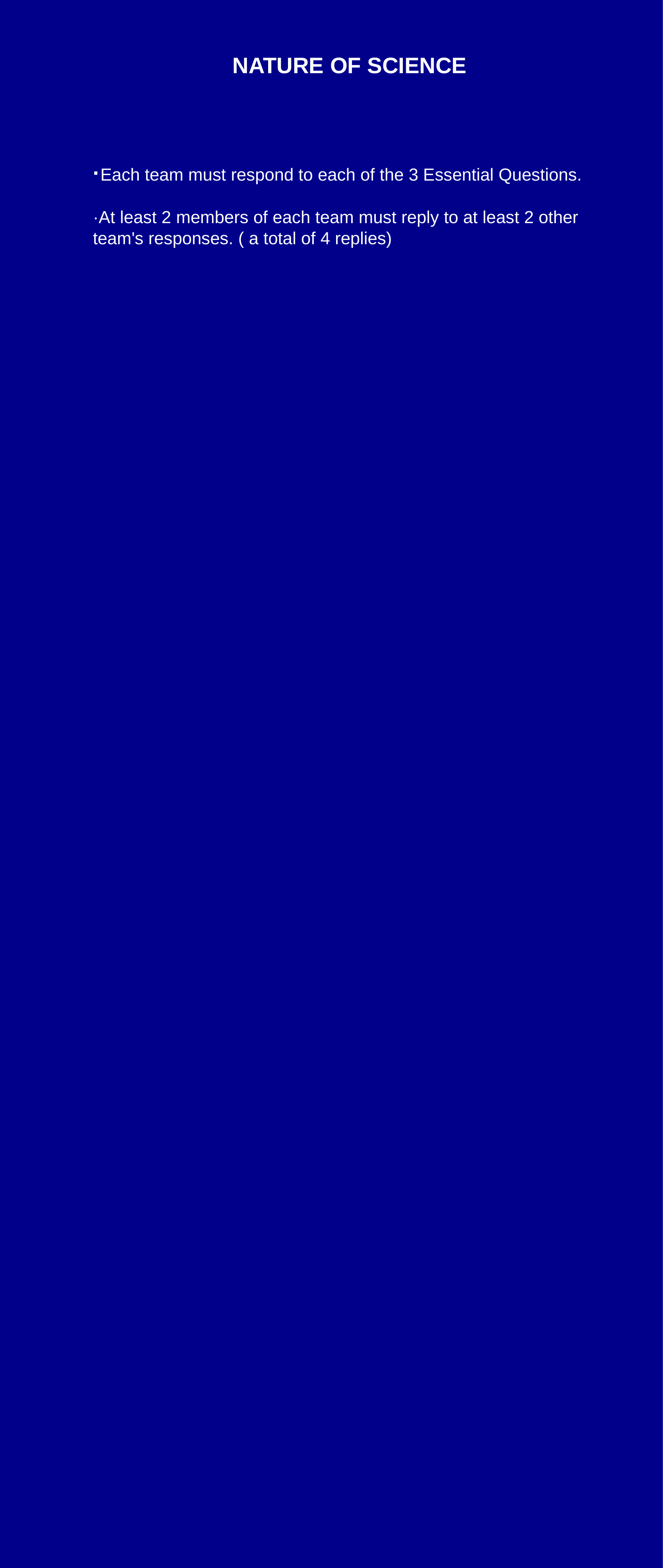

NATURE OF SCIENCE

·Each team must respond to each of the 3 Essential Questions.

·At least 2 members of each team must reply to at least 2 other team's responses. ( a total of 4 replies)